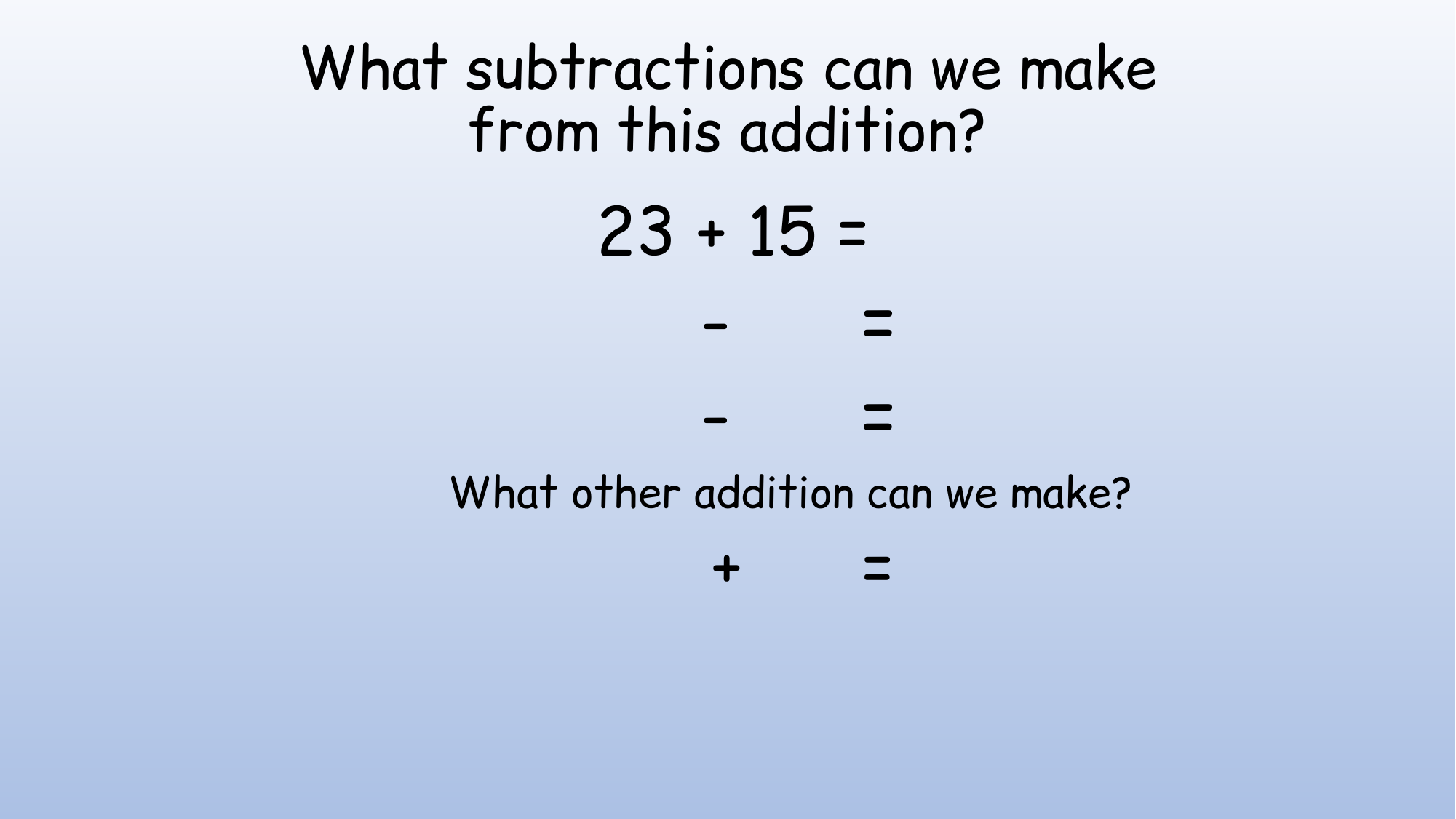

# What subtractions can we make from this addition?
23 + 15 =
      -      =
      -      =
         What other addition can we make?
           +      =